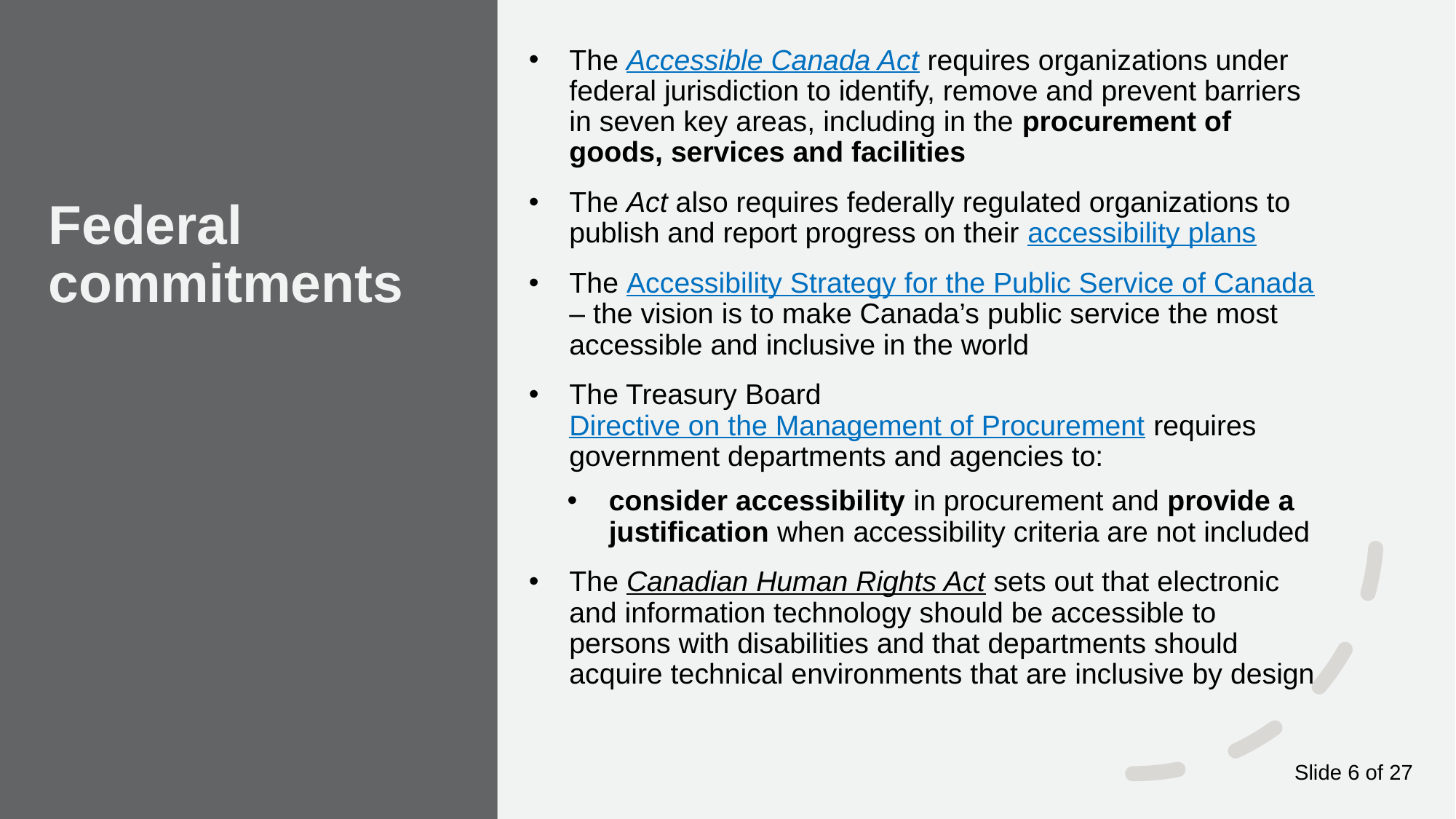

The Accessible Canada Act requires organizations under federal jurisdiction to identify, remove and prevent barriers in seven key areas, including in the procurement of goods, services and facilities
The Act also requires federally regulated organizations to publish and report progress on their accessibility plans
The Accessibility Strategy for the Public Service of Canada – the vision is to make Canada’s public service the most accessible and inclusive in the world
The Treasury Board Directive on the Management of Procurement requires government departments and agencies to:
consider accessibility in procurement and provide a justification when accessibility criteria are not included
The Canadian Human Rights Act sets out that electronic and information technology should be accessible to persons with disabilities and that departments should acquire technical environments that are inclusive by design
# Federal commitments